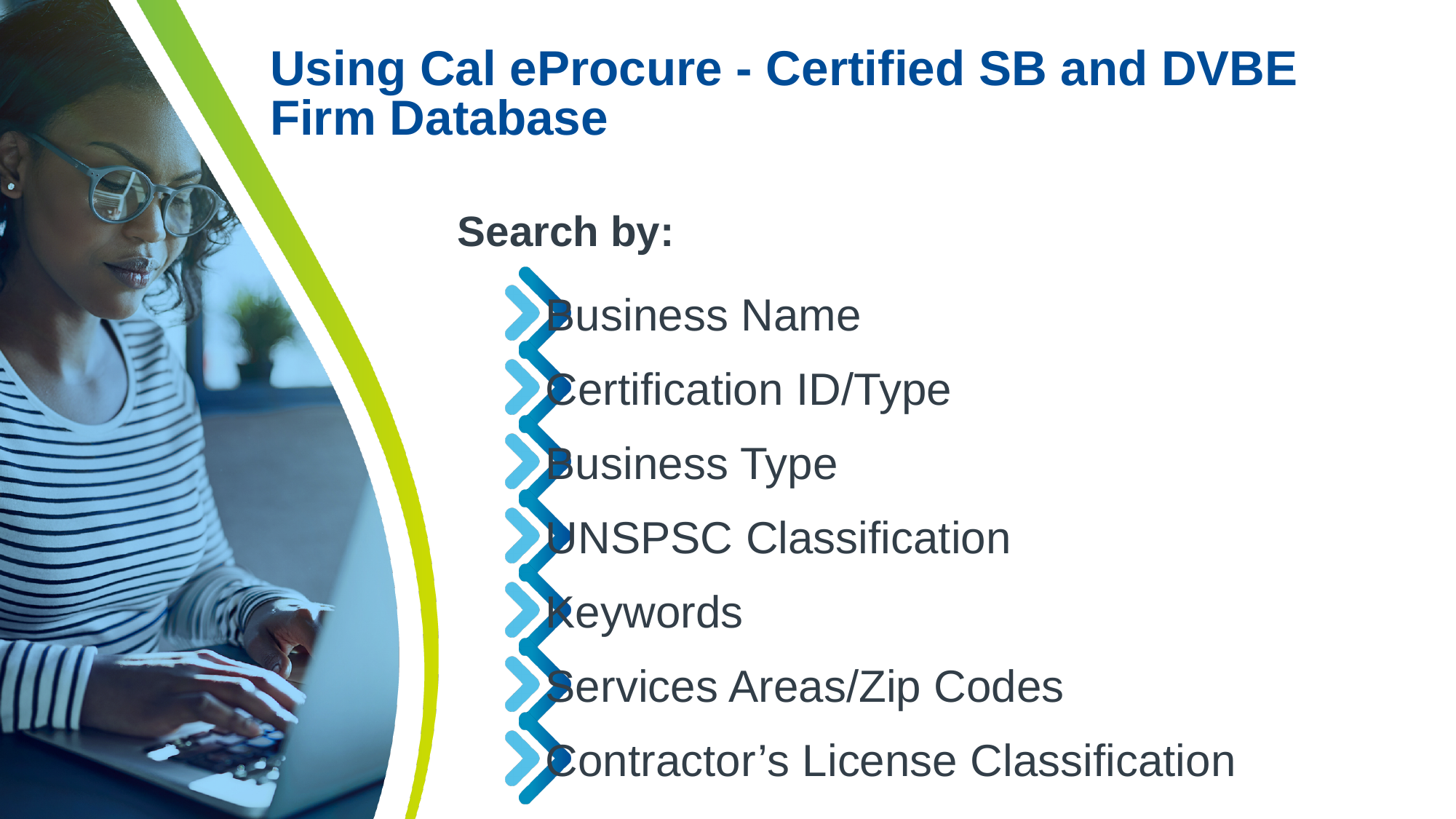

# Using Cal eProcure - Certified SB and DVBE Firm Database
Search by:

Business Name
Certification ID/Type
Business Type
UNSPSC Classification
Keywords
Services Areas/Zip Codes
Contractor’s License Classification